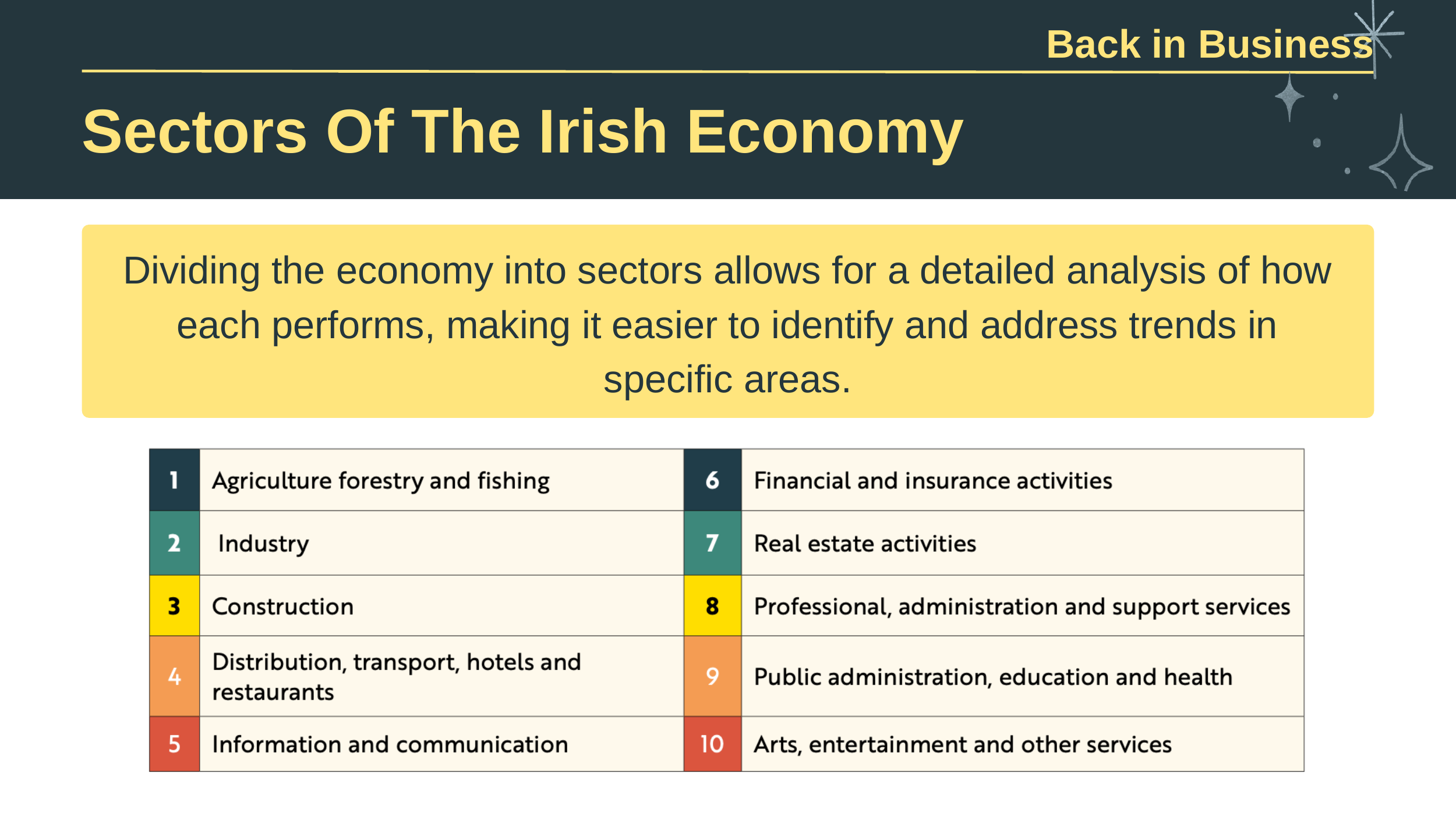

Back in Business

Sectors Of The Irish Economy

Dividing the economy into sectors allows for a detailed analysis of how each performs, making it easier to identify and address trends in specific areas.